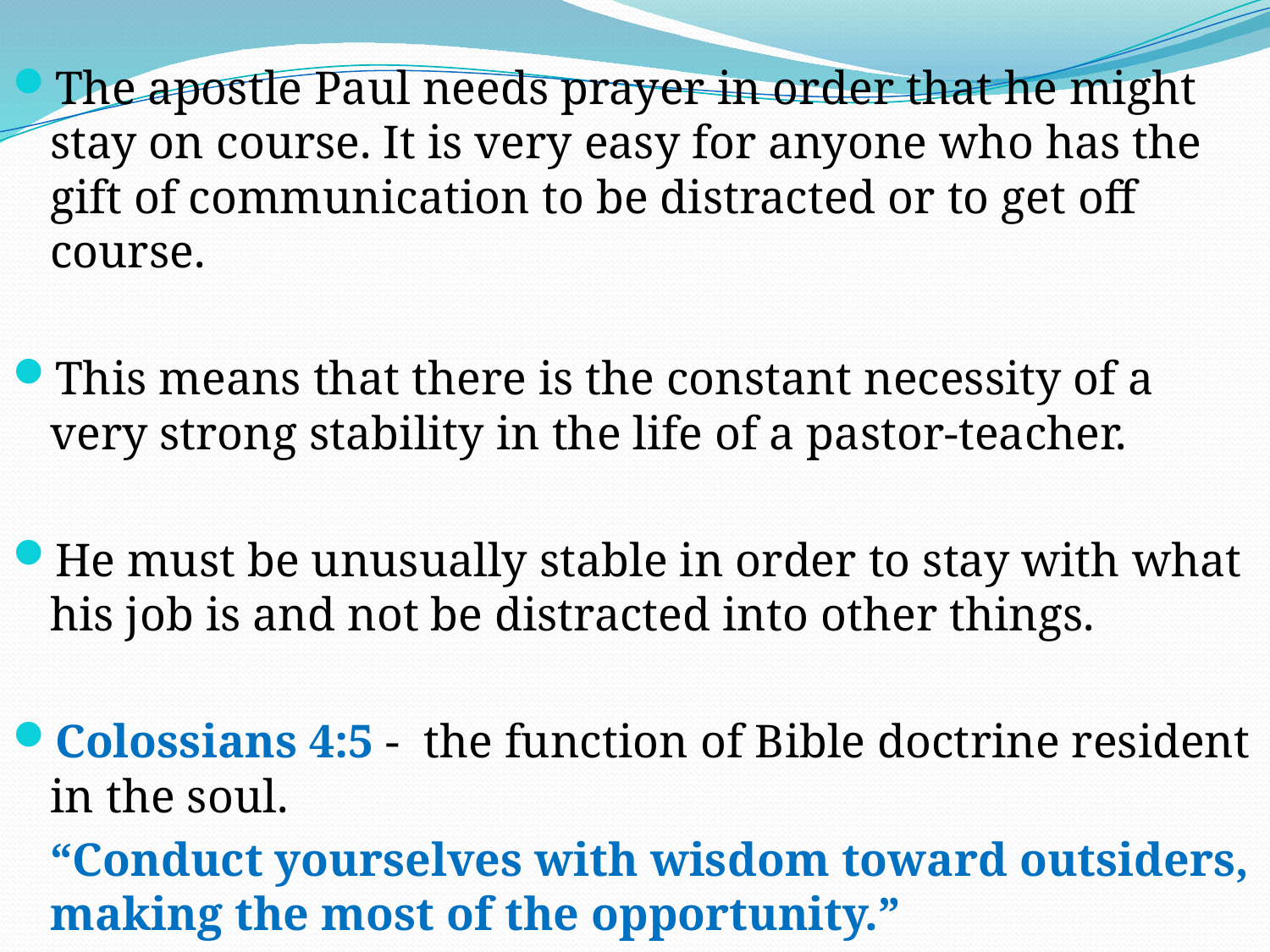

The apostle Paul needs prayer in order that he might stay on course. It is very easy for anyone who has the gift of communication to be distracted or to get off course.

This means that there is the constant necessity of a very strong stability in the life of a pastor-teacher.

He must be unusually stable in order to stay with what his job is and not be distracted into other things.

Colossians 4:5 -  the function of Bible doctrine resident in the soul.
	“Conduct yourselves with wisdom toward outsiders, making the most of the opportunity.”